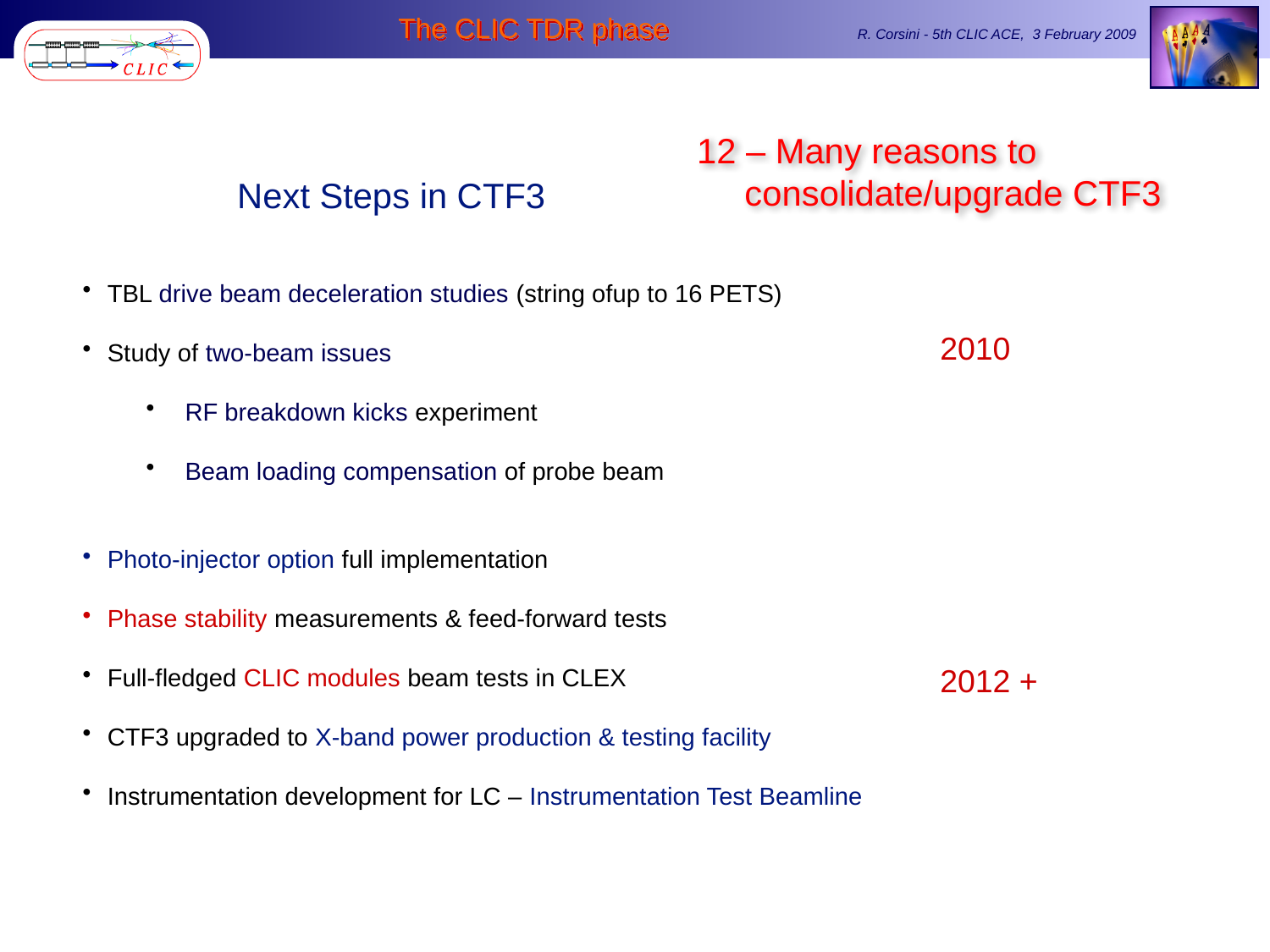

12 – Many reasons to consolidate/upgrade CTF3
Next Steps in CTF3

TBL drive beam deceleration studies (string ofup to 16 PETS)

Study of two-beam issues

 RF breakdown kicks experiment

 Beam loading compensation of probe beam

Photo-injector option full implementation

Phase stability measurements & feed-forward tests

Full-fledged CLIC modules beam tests in CLEX

CTF3 upgraded to X-band power production & testing facility

Instrumentation development for LC – Instrumentation Test Beamline
2010
2012 +